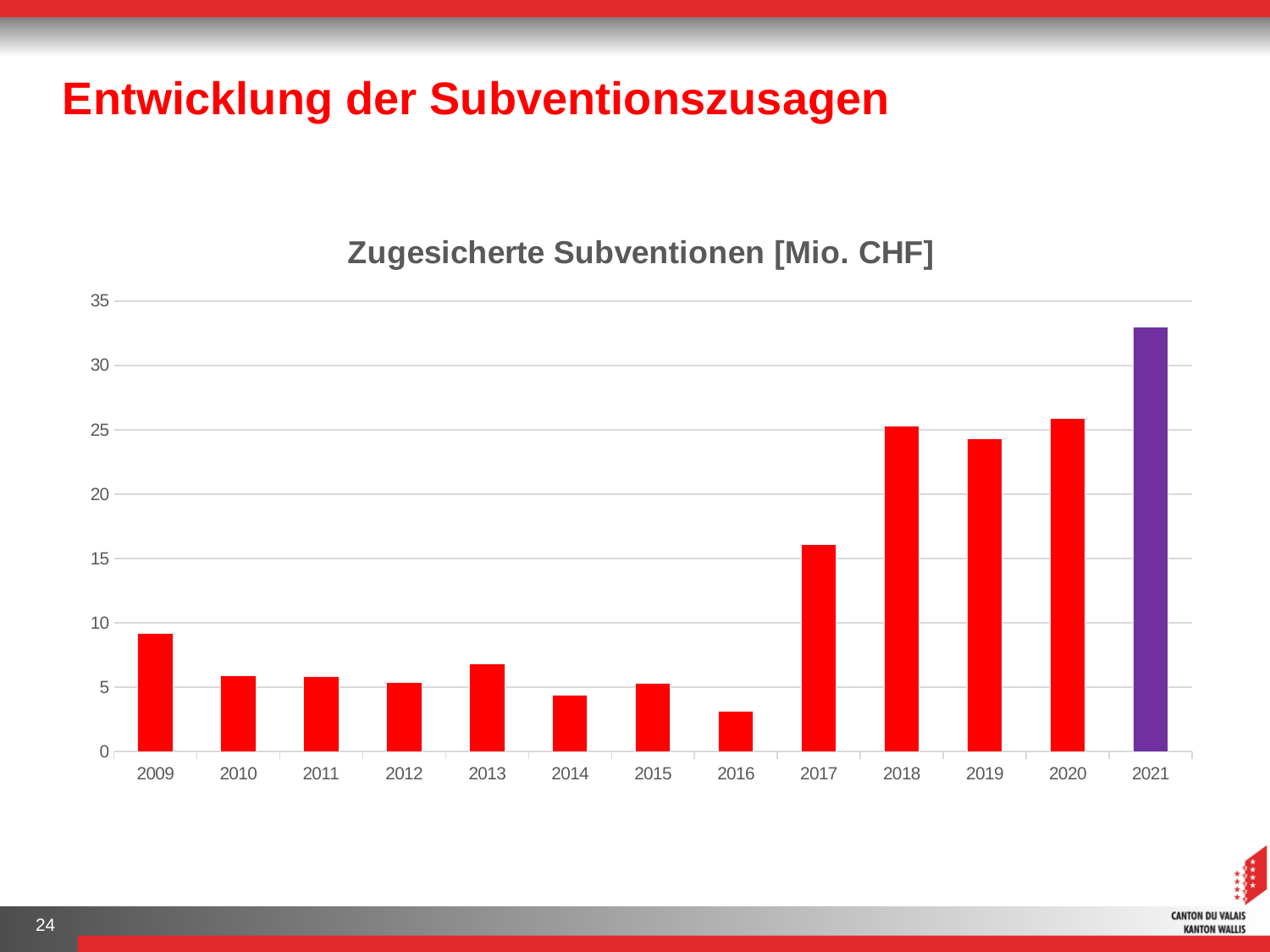

# Entwicklung der Subventionszusagen

### Chart: Zugesicherte Subventionen [Mio. CHF]

| Category |  |
|---|---|
| 2009 | 9.2 |
| 2010 | 5.9 |
| 2011 | 5.83 |
| 2012 | 5.36 |
| 2013 | 6.79 |
| 2014 | 4.35 |
| 2015 | 5.32 |
| 2016 | 3.12 |
| 2017 | 16.1 |
| 2018 | 25.3 |
| 2019 | 24.3 |
| 2020 | 25.9 |
| 2021 | 33.0 |
24